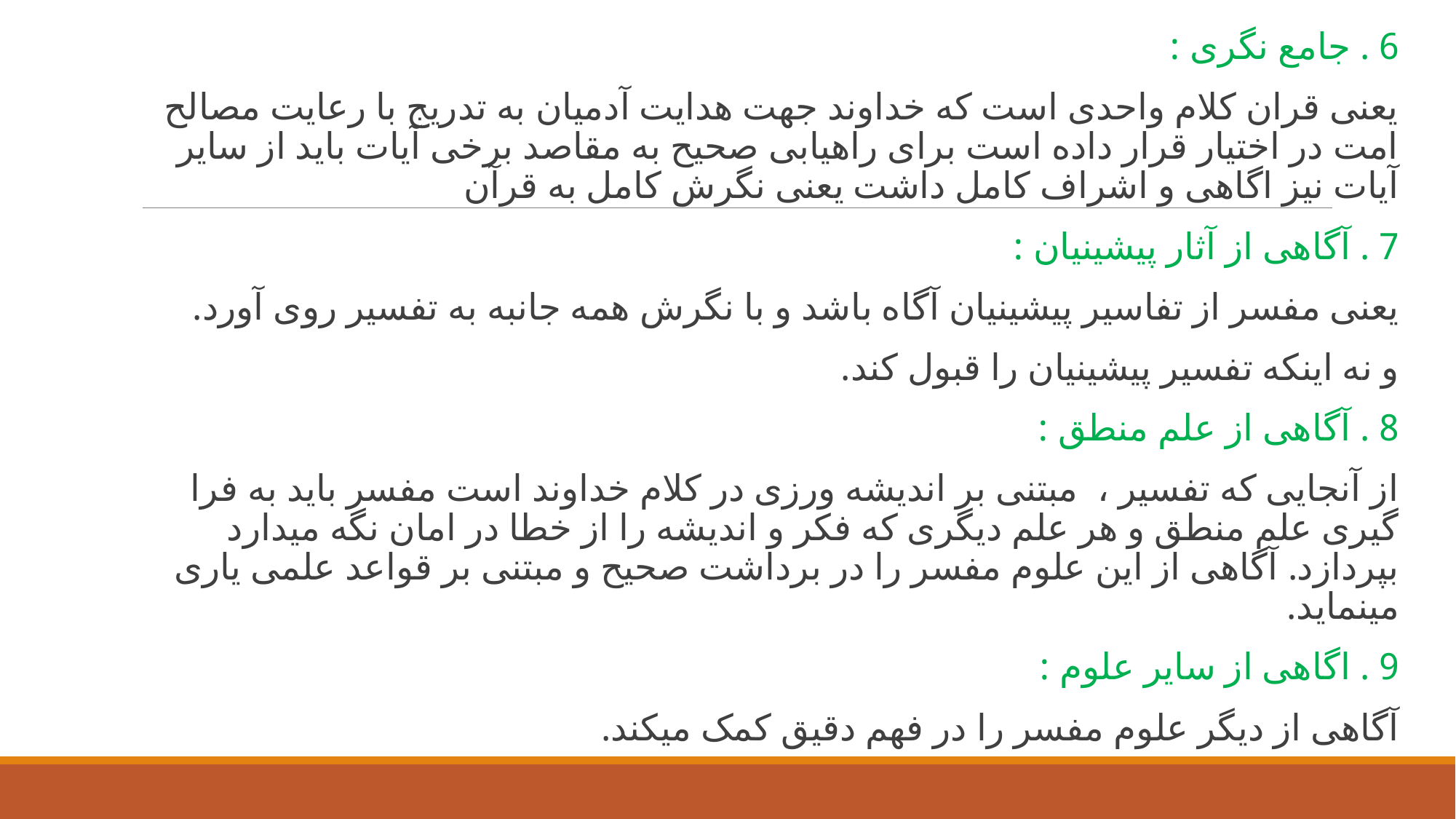

6 . جامع نگری :
یعنی قران کلام واحدی است که خداوند جهت هدایت آدمیان به تدریج با رعایت مصالح امت در اختیار قرار داده است برای راهیابی صحیح به مقاصد برخی آیات باید از سایر آیات نیز اگاهی و اشراف کامل داشت یعنی نگرش کامل به قرآن
7 . آگاهی از آثار پیشینیان :
یعنی مفسر از تفاسیر پیشینیان آگاه باشد و با نگرش همه جانبه به تفسیر روی آورد.
و نه اینکه تفسیر پیشینیان را قبول کند.
8 . آگاهی از علم منطق :
از آنجایی که تفسیر ،  مبتنی بر اندیشه ورزی در کلام خداوند است مفسر باید به فرا گیری علم منطق و هر علم دیگری که فکر و اندیشه را از خطا در امان نگه میدارد بپردازد. آگاهی از این علوم مفسر را در برداشت صحیح و مبتنی بر قواعد علمی یاری مینماید.
9 . اگاهی از سایر علوم :
آگاهی از دیگر علوم مفسر را در فهم دقیق کمک میکند.